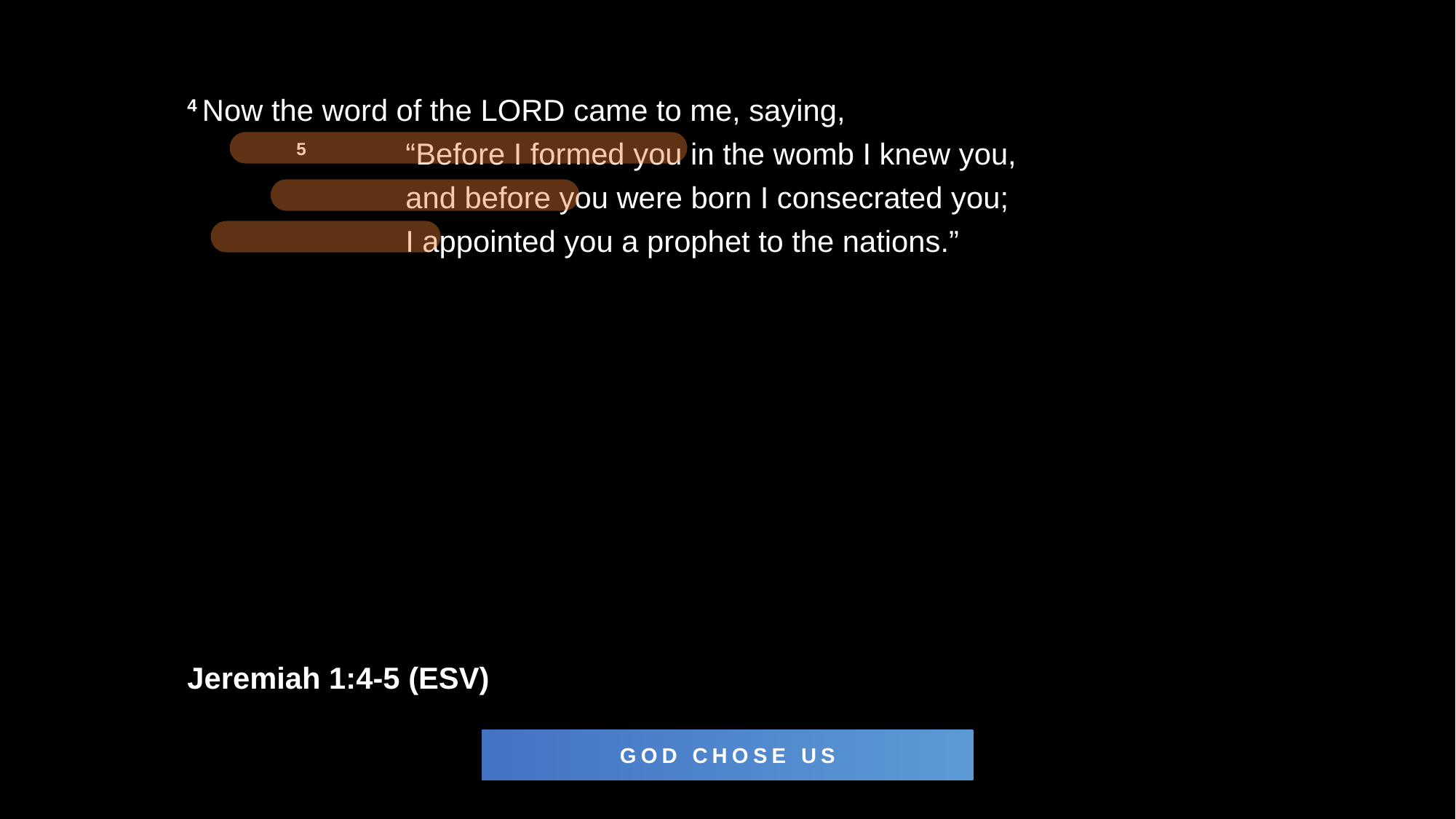

4 Now the word of the Lord came to me, saying,
	5 	“Before I formed you in the womb I knew you,
		and before you were born I consecrated you;
		I appointed you a prophet to the nations.”

Jeremiah 1:4-5 (ESV)
God chose US